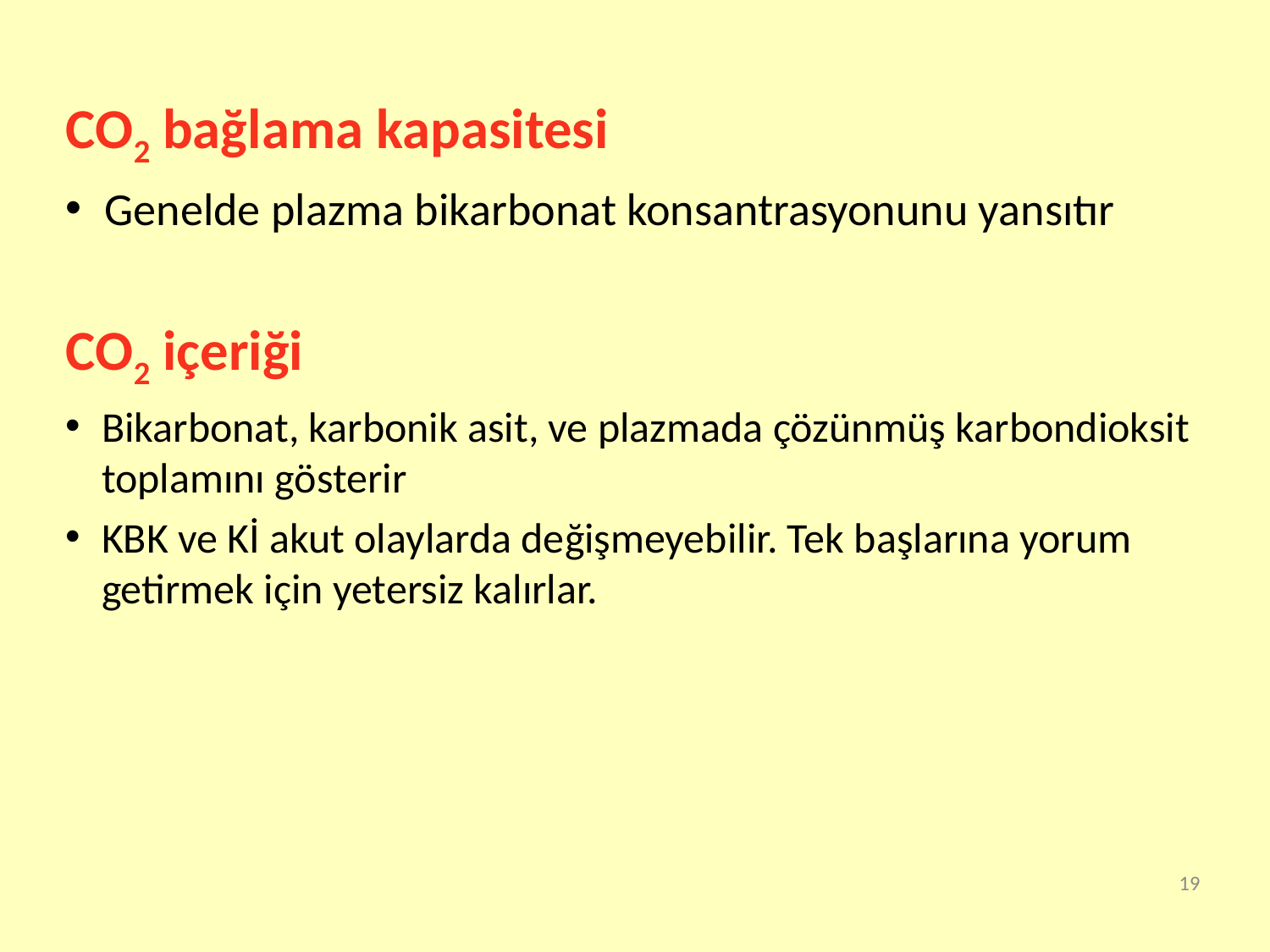

CO2 bağlama kapasitesi
Genelde plazma bikarbonat konsantrasyonunu yansıtır

CO2 içeriği
Bikarbonat, karbonik asit, ve plazmada çözünmüş karbondioksit toplamını gösterir
KBK ve Kİ akut olaylarda değişmeyebilir. Tek başlarına yorum getirmek için yetersiz kalırlar.
19